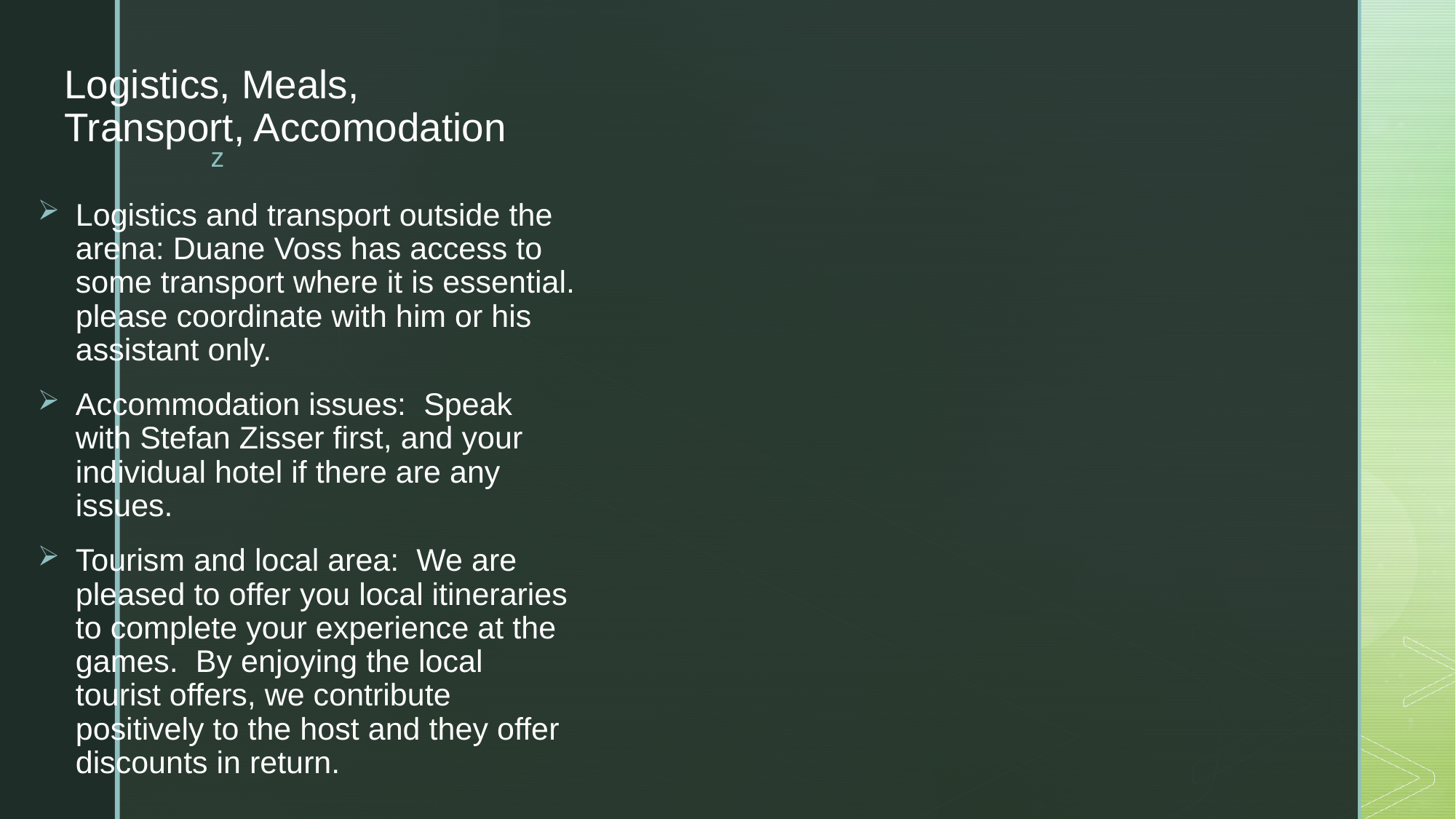

# Logistics, Meals, Transport, Accomodation
Logistics and transport outside the arena: Duane Voss has access to some transport where it is essential. please coordinate with him or his assistant only.
Accommodation issues:  Speak with Stefan Zisser first, and your individual hotel if there are any issues.
Tourism and local area:  We are pleased to offer you local itineraries to complete your experience at the games.  By enjoying the local tourist offers, we contribute positively to the host and they offer discounts in return.